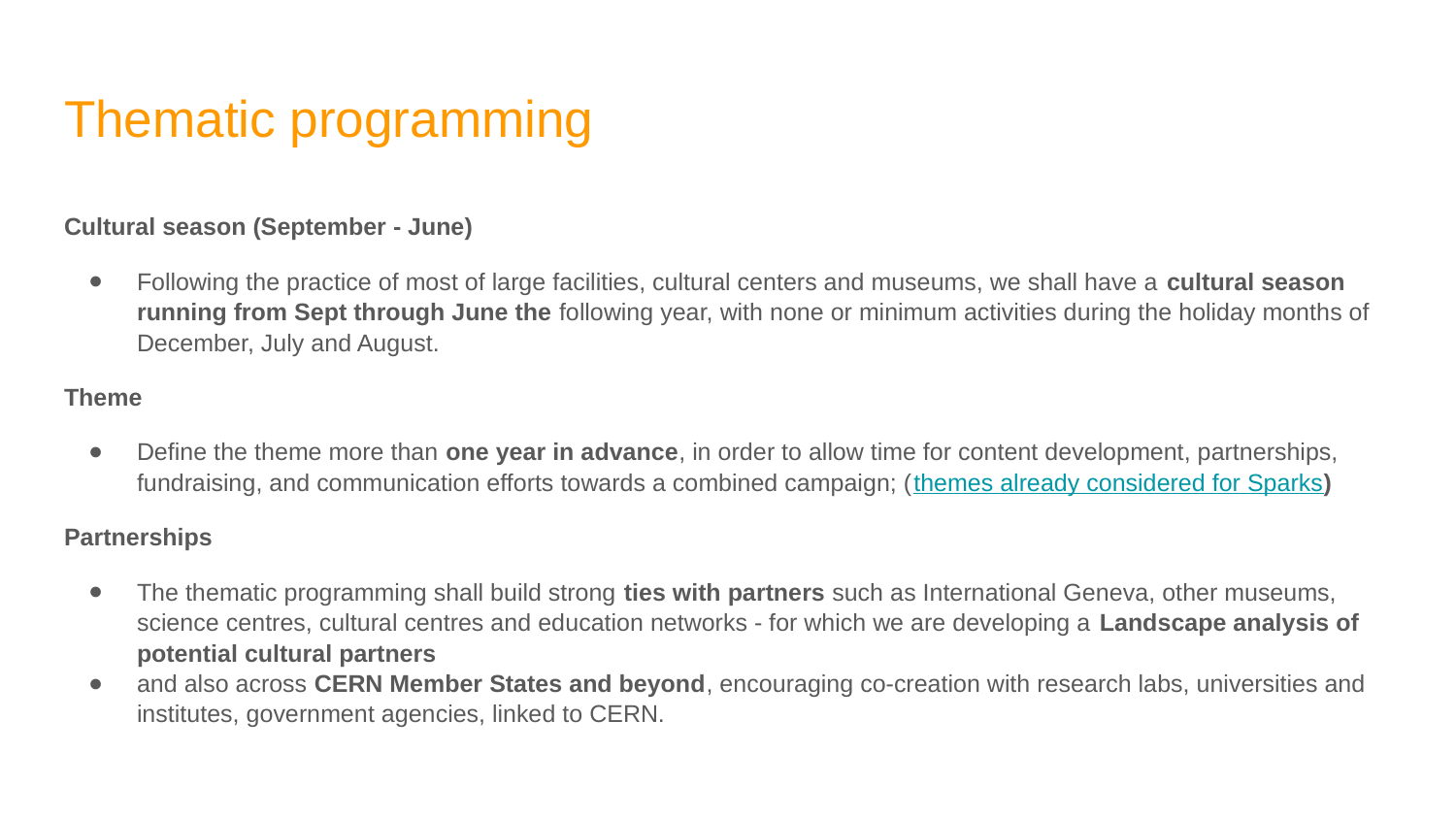

# Thematic programming

Cultural season (September - June)
Following the practice of most of large facilities, cultural centers and museums, we shall have a cultural season running from Sept through June the following year, with none or minimum activities during the holiday months of December, July and August.
Theme
Define the theme more than one year in advance, in order to allow time for content development, partnerships, fundraising, and communication efforts towards a combined campaign; (themes already considered for Sparks)
Partnerships
The thematic programming shall build strong ties with partners such as International Geneva, other museums, science centres, cultural centres and education networks - for which we are developing a Landscape analysis of potential cultural partners
and also across CERN Member States and beyond, encouraging co-creation with research labs, universities and institutes, government agencies, linked to CERN.